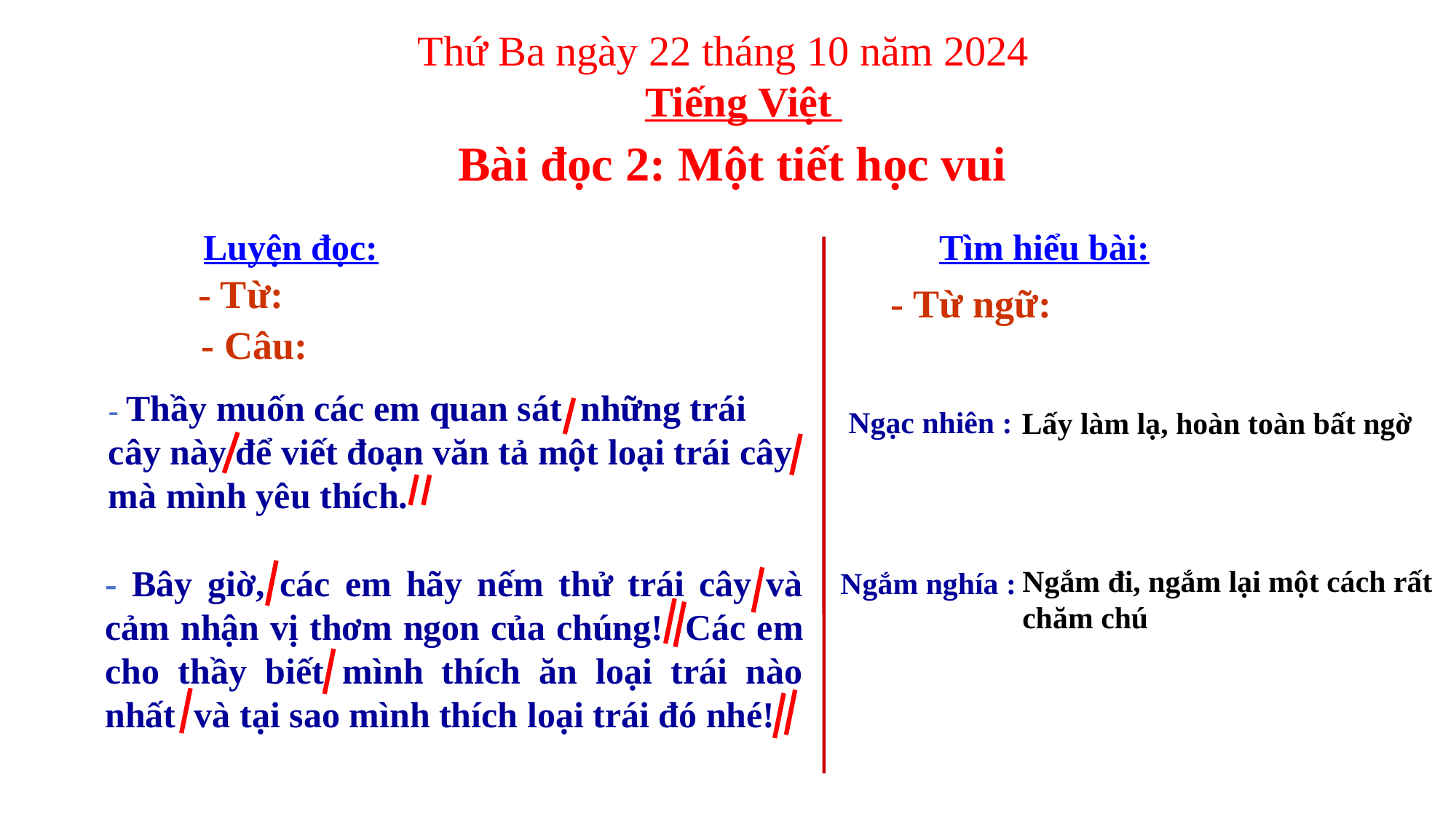

Thứ Ba ngày 22 tháng 10 năm 2024
Tiếng Việt
Bài đọc 2: Một tiết học vui
Luyện đọc:
Tìm hiểu bài:

- Từ:
- Từ ngữ:
- Câu:
- Thầy muốn các em quan sát  những trái cây này để viết đoạn văn tả một loại trái cây mà mình yêu thích.
Ngạc nhiên :
Lấy làm lạ, hoàn toàn bất ngờ
- Bây giờ, các em hãy nếm thử trái cây và cảm nhận vị thơm ngon của chúng!  Các em cho thầy biết mình thích ăn loại trái nào nhất  và tại sao mình thích loại trái đó nhé!
Ngắm đi, ngắm lại một cách rất chăm chú
Ngắm nghía :